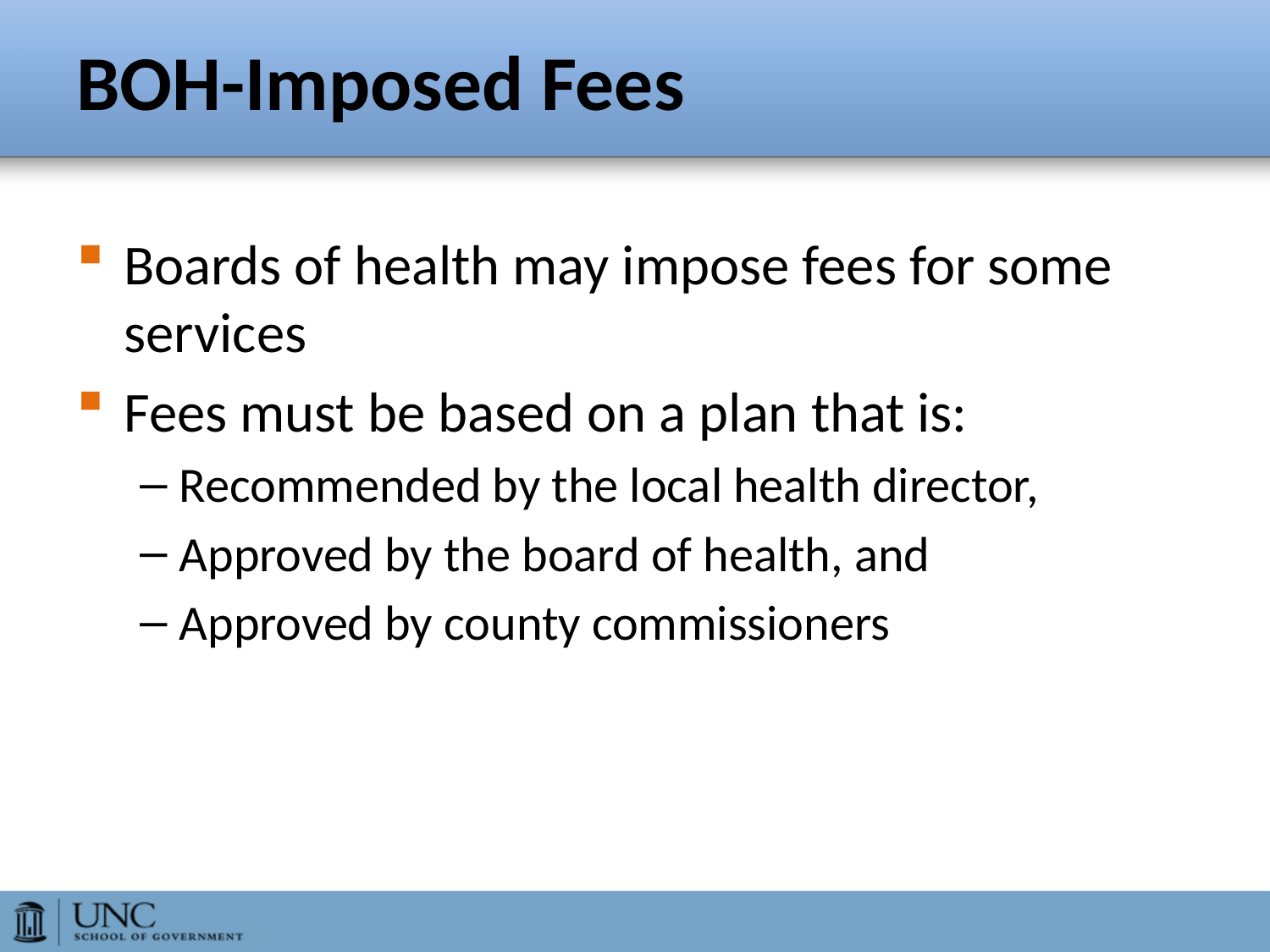

# BOH-Imposed Fees
Boards of health may impose fees for some services
Fees must be based on a plan that is:
Recommended by the local health director,
Approved by the board of health, and
Approved by county commissioners